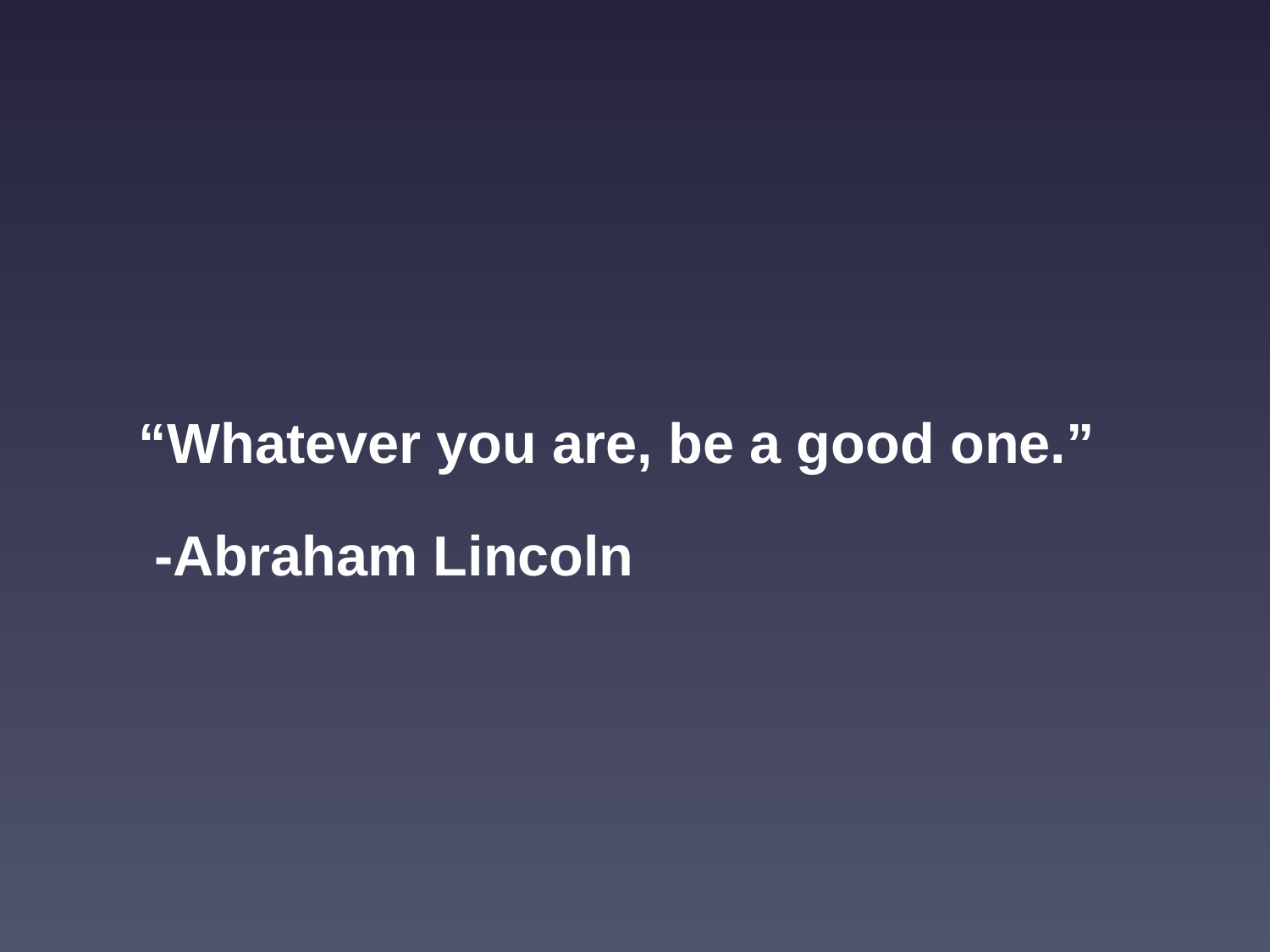

“Whatever you are, be a good one.”
     -Abraham Lincoln